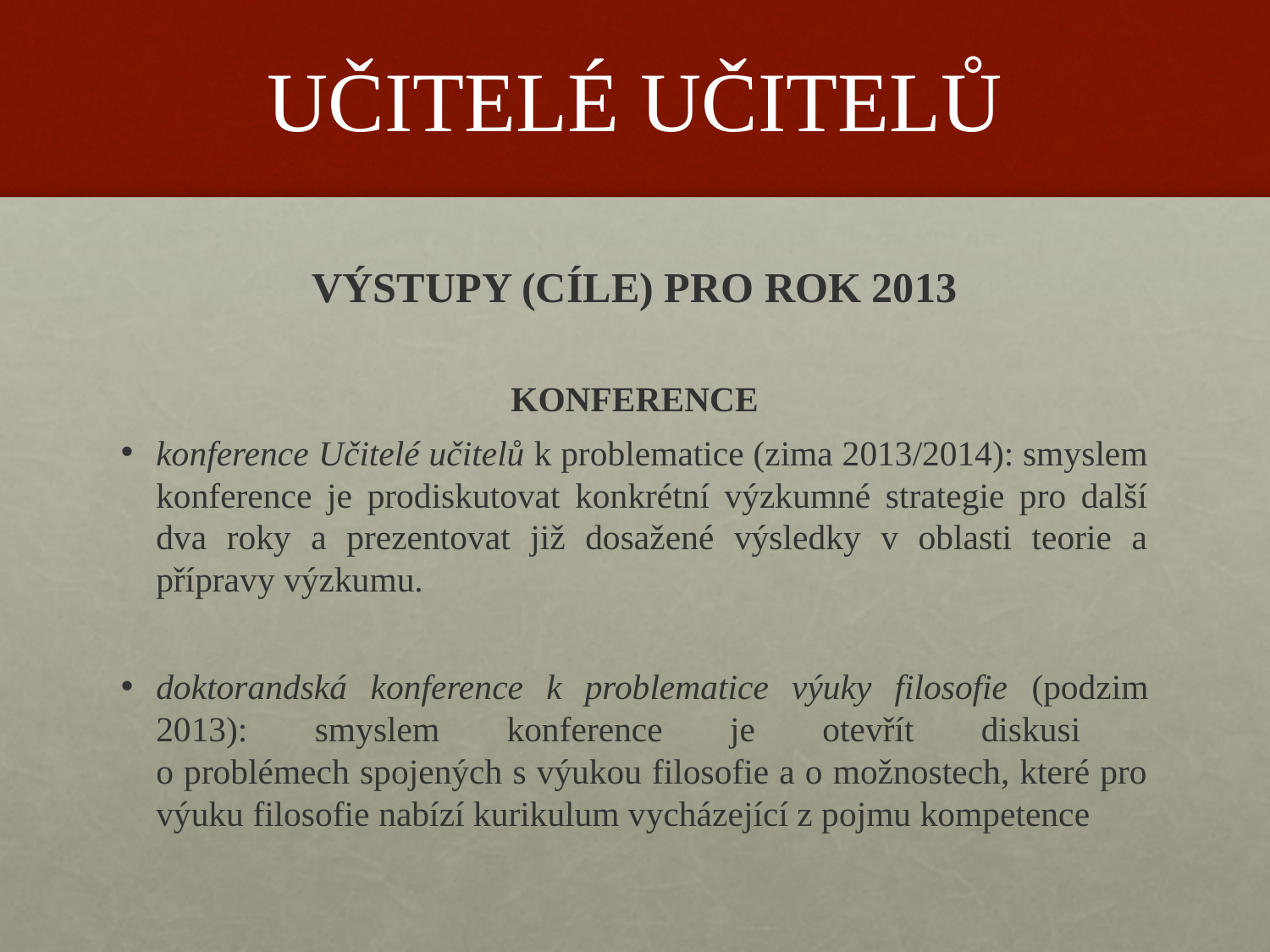

# UČITELÉ UČITELŮ
VÝSTUPY (CÍLE) PRO ROK 2013

KONFERENCE
konference Učitelé učitelů k problematice (zima 2013/2014): smyslem konference je prodiskutovat konkrétní výzkumné strategie pro další dva roky a prezentovat již dosažené výsledky v oblasti teorie a přípravy výzkumu.

doktorandská konference k problematice výuky filosofie (podzim 2013): smyslem konference je otevřít diskusi
o problémech spojených s výukou filosofie a o možnostech, které pro výuku filosofie nabízí kurikulum vycházející z pojmu kompetence